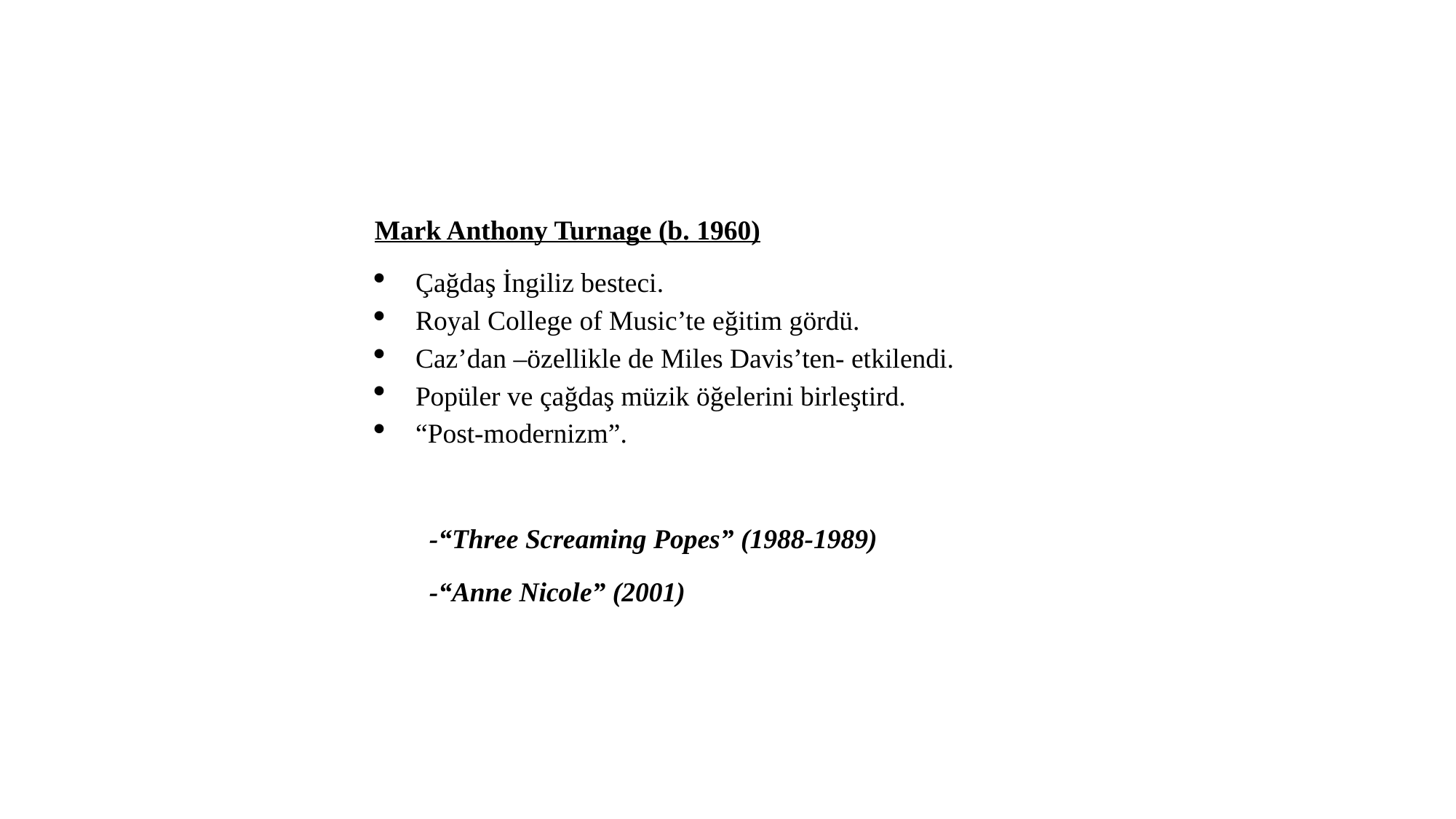

Mark Anthony Turnage (b. 1960)
Çağdaş İngiliz besteci.
Royal College of Music’te eğitim gördü.
Caz’dan –özellikle de Miles Davis’ten- etkilendi.
Popüler ve çağdaş müzik öğelerini birleştird.
“Post-modernizm”.

-“Three Screaming Popes” (1988-1989)
-“Anne Nicole” (2001)